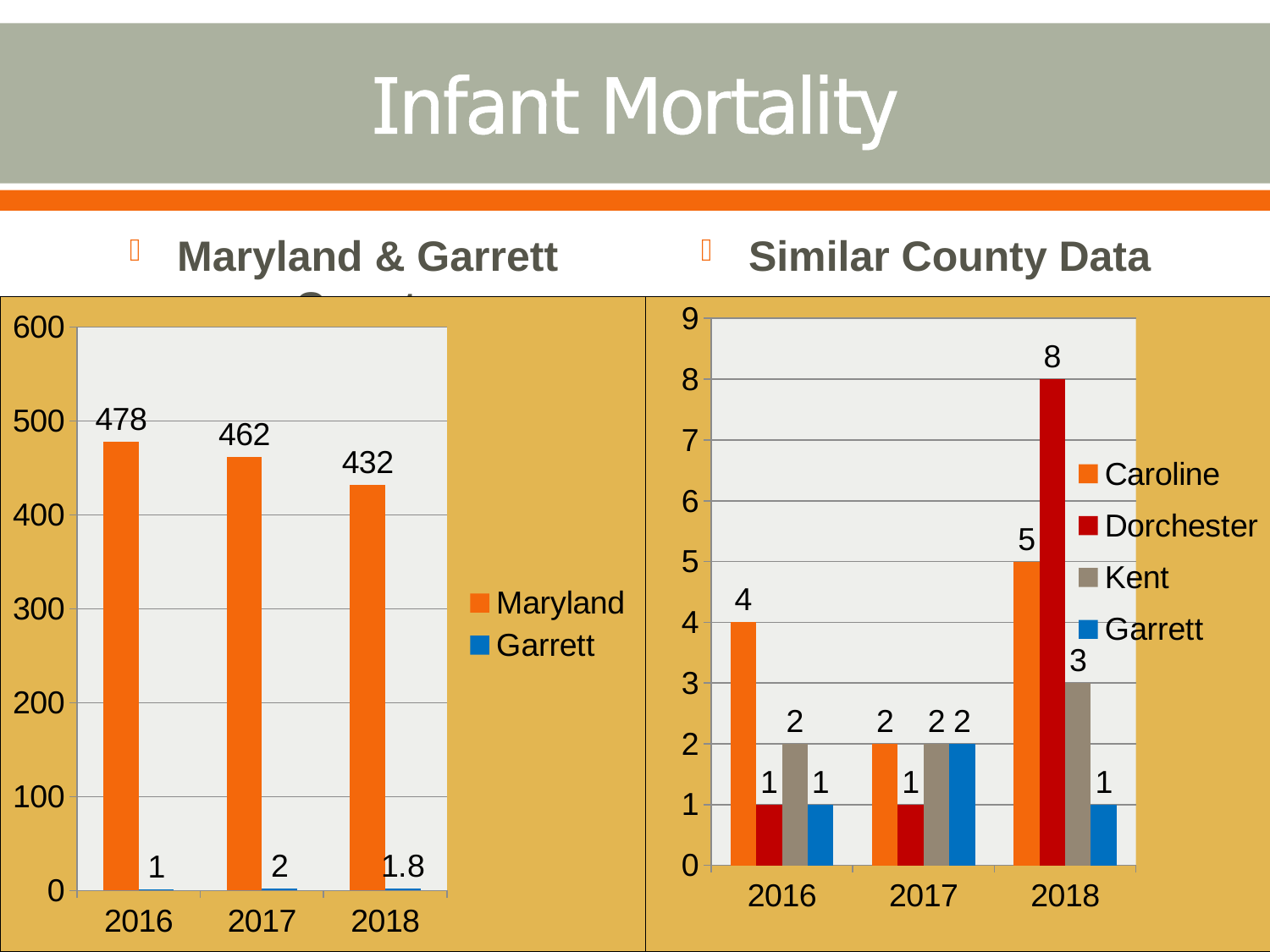

# Infant Mortality
Maryland & Garrett County
Similar County Data

### Chart

| Category | Maryland | Garrett |
|---|---|---|
| 2016 | 478.0 | 1.0 |
| 2017 | 462.0 | 2.0 |
| 2018 | 432.0 | 1.8 |

### Chart

| Category | Caroline | Dorchester | Kent | Garrett |
|---|---|---|---|---|
| 2016 | 4.0 | 1.0 | 2.0 | 1.0 |
| 2017 | 2.0 | 1.0 | 2.0 | 2.0 |
| 2018 | 5.0 | 8.0 | 3.0 | 1.0 |